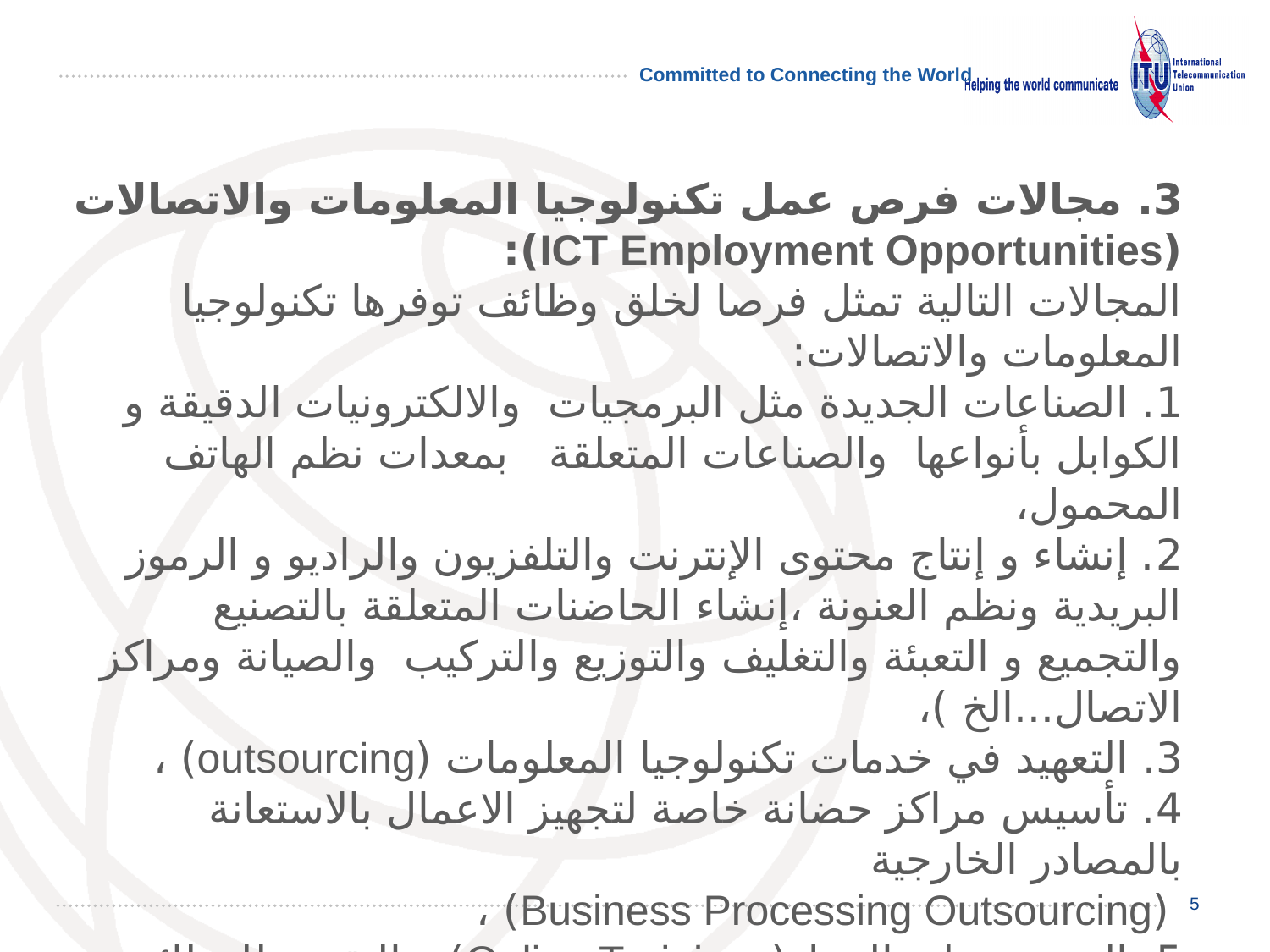

3. مجالات فرص عمل تكنولوجيا المعلومات والاتصالات (ICT Employment Opportunities):
المجالات التالية تمثل فرصا لخلق وظائف توفرها تكنولوجيا المعلومات والاتصالات:
1. الصناعات الجديدة مثل البرمجيات  والالكترونيات الدقيقة و الكوابل بأنواعها  والصناعات المتعلقة   بمعدات نظم الهاتف المحمول،
2. إنشاء و إنتاج محتوى الإنترنت والتلفزيون والراديو و الرموز البريدية ونظم العنونة ،إنشاء الحاضنات المتعلقة بالتصنيع والتجميع و التعبئة والتغليف والتوزيع والتركيب  والصيانة ومراكز الاتصال...الخ )،
3. التعهيد في خدمات تكنولوجيا المعلومات (outsourcing) ،
4. تأسيس مراكز حضانة خاصة لتجهيز الاعمال بالاستعانة بالمصادر الخارجية
 (Business Processing Outsourcing) ،
5. التدريب علي الخط (Online Trainings) و التقديم للوظائف علي الخط (online job application) وارسال السيرة الذاتية خطيا ،

5